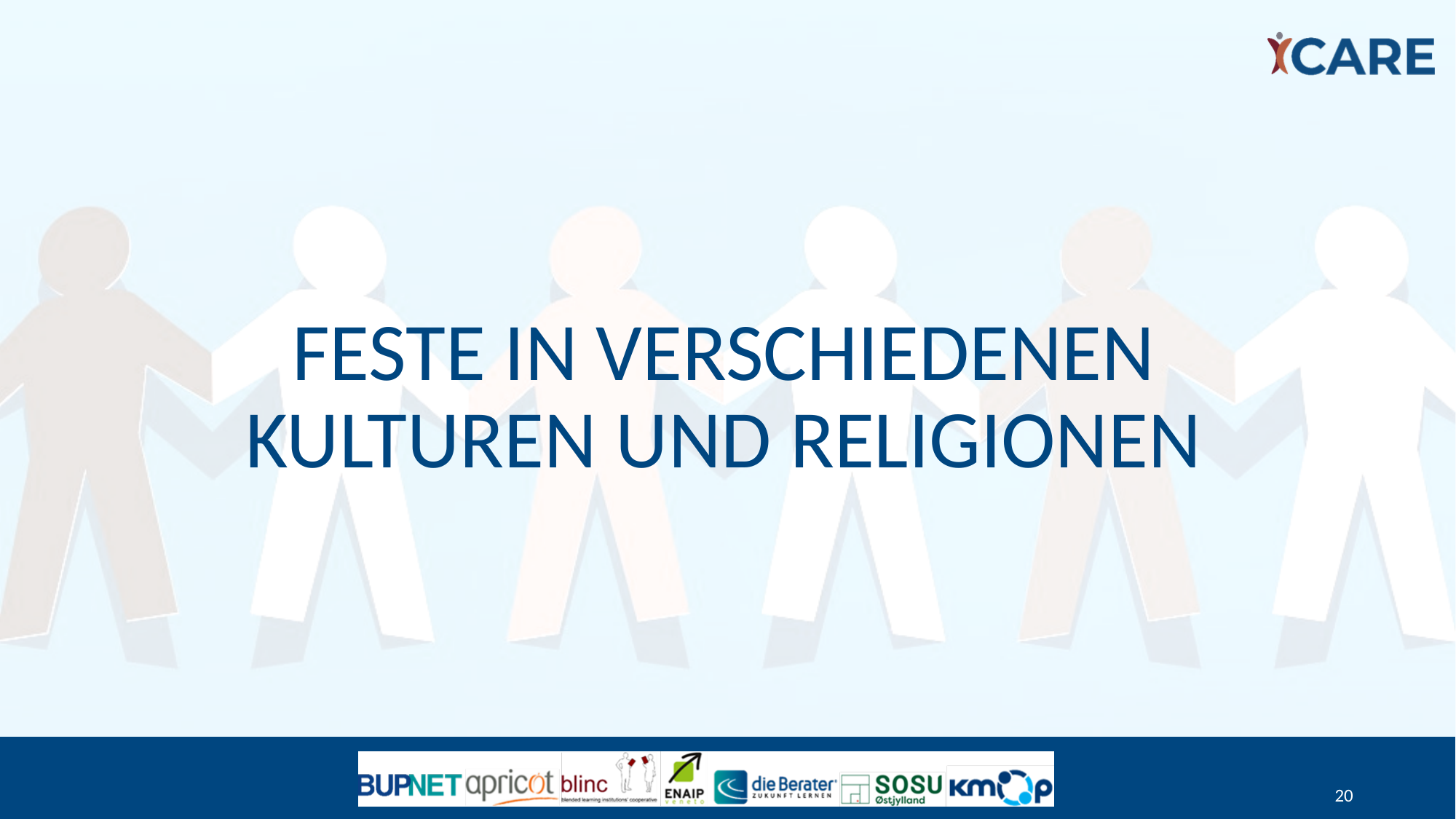

# Feste in verschiedenen Kulturen und Religionen
20